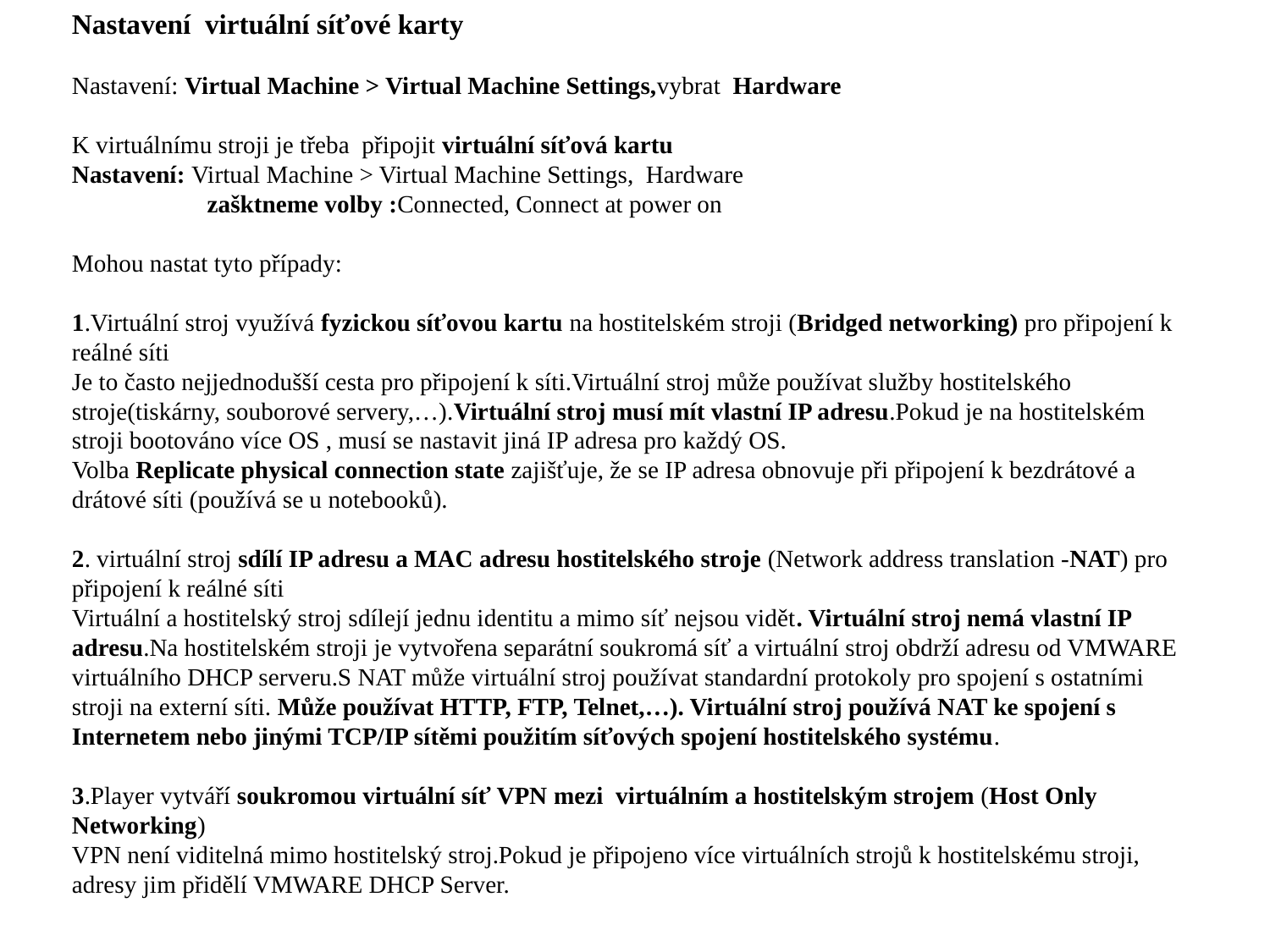

Nastavení  virtuální síťové karty

Nastavení: Virtual Machine > Virtual Machine Settings,vybrat  Hardware

K virtuálnímu stroji je třeba  připojit virtuální síťová kartu
Nastavení: Virtual Machine > Virtual Machine Settings,  Hardware
                      zašktneme volby :Connected, Connect at power on

Mohou nastat tyto případy:

1.Virtuální stroj využívá fyzickou síťovou kartu na hostitelském stroji (Bridged networking) pro připojení k reálné síti
Je to často nejjednodušší cesta pro připojení k síti.Virtuální stroj může používat služby hostitelského stroje(tiskárny, souborové servery,…).Virtuální stroj musí mít vlastní IP adresu.Pokud je na hostitelském stroji bootováno více OS , musí se nastavit jiná IP adresa pro každý OS.
Volba Replicate physical connection state zajišťuje, že se IP adresa obnovuje při připojení k bezdrátové a drátové síti (používá se u notebooků).

2. virtuální stroj sdílí IP adresu a MAC adresu hostitelského stroje (Network address translation -NAT) pro připojení k reálné síti
Virtuální a hostitelský stroj sdílejí jednu identitu a mimo síť nejsou vidět. Virtuální stroj nemá vlastní IP adresu.Na hostitelském stroji je vytvořena separátní soukromá síť a virtuální stroj obdrží adresu od VMWARE virtuálního DHCP serveru.S NAT může virtuální stroj používat standardní protokoly pro spojení s ostatními stroji na externí síti. Může používat HTTP, FTP, Telnet,…). Virtuální stroj používá NAT ke spojení s Internetem nebo jinými TCP/IP sítěmi použitím síťových spojení hostitelského systému.

3.Player vytváří soukromou virtuální síť VPN mezi  virtuálním a hostitelským strojem (Host Only Networking)
VPN není viditelná mimo hostitelský stroj.Pokud je připojeno více virtuálních strojů k hostitelskému stroji, adresy jim přidělí VMWARE DHCP Server.